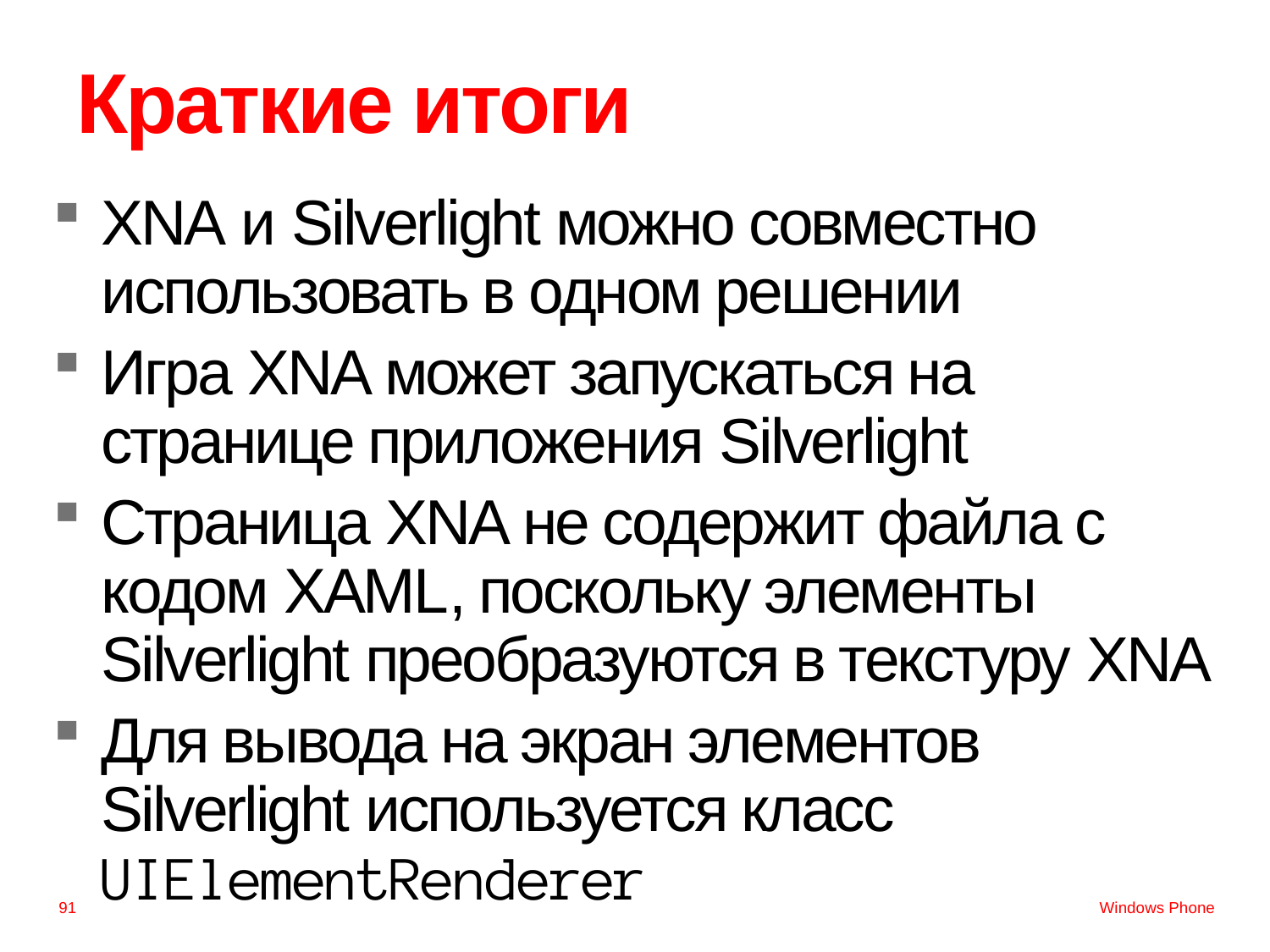

# Краткие итоги
XNA и Silverlight можно совместно использовать в одном решении
Игра XNA может запускаться на странице приложения Silverlight
Страница XNA не содержит файла с кодом XAML, поскольку элементы Silverlight преобразуются в текстуру XNA
Для вывода на экран элементов Silverlight используется класс UIElementRenderer
91